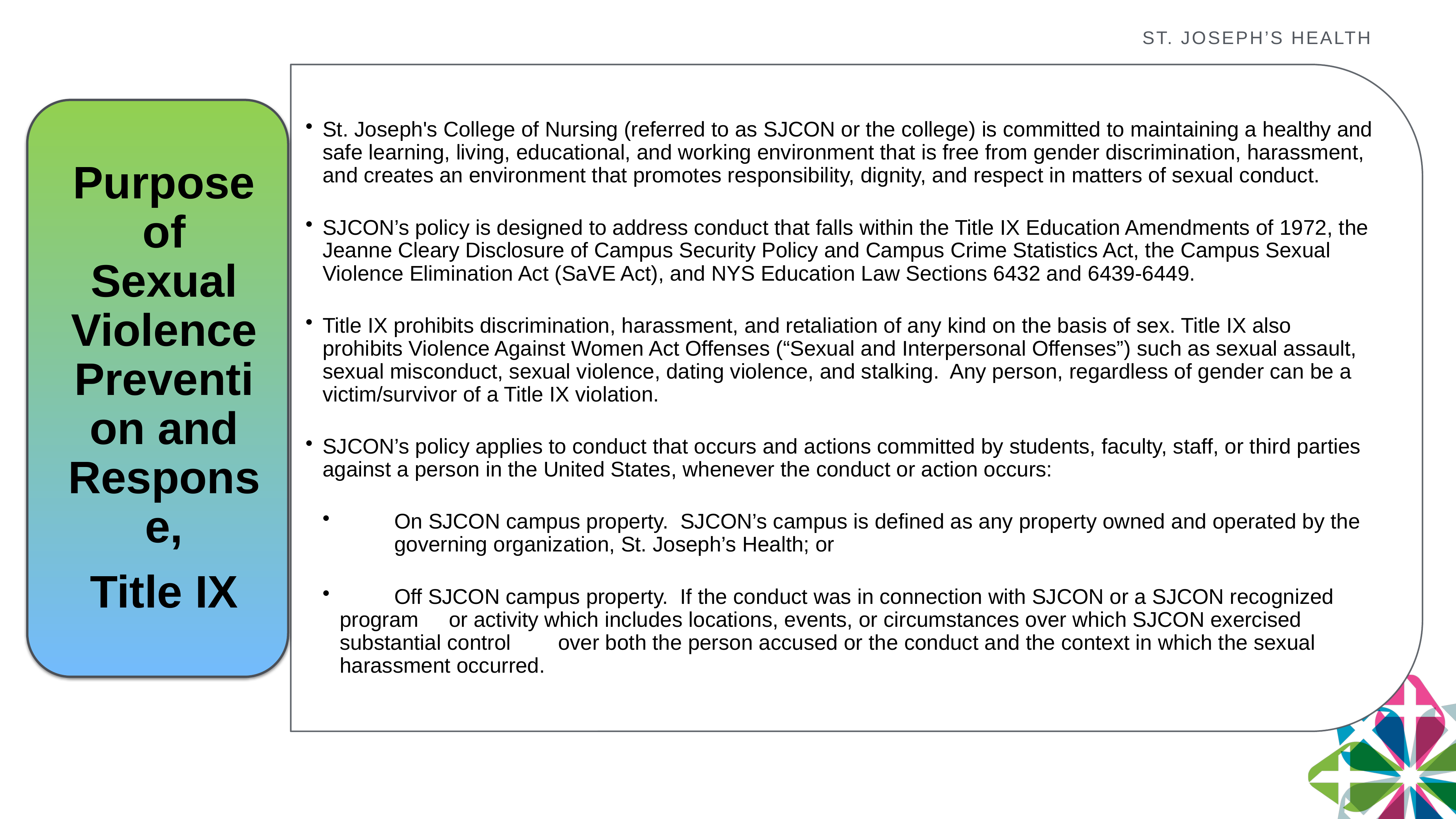

St. Joseph's College of Nursing (referred to as SJCON or the college) is committed to maintaining a healthy and safe learning, living, educational, and working environment that is free from gender discrimination, harassment, and creates an environment that promotes responsibility, dignity, and respect in matters of sexual conduct.

SJCON’s policy is designed to address conduct that falls within the Title IX Education Amendments of 1972, the Jeanne Cleary Disclosure of Campus Security Policy and Campus Crime Statistics Act, the Campus Sexual Violence Elimination Act (SaVE Act), and NYS Education Law Sections 6432 and 6439-6449.

Title IX prohibits discrimination, harassment, and retaliation of any kind on the basis of sex. Title IX also prohibits Violence Against Women Act Offenses (“Sexual and Interpersonal Offenses”) such as sexual assault, sexual misconduct, sexual violence, dating violence, and stalking.  Any person, regardless of gender can be a victim/survivor of a Title IX violation.

SJCON’s policy applies to conduct that occurs and actions committed by students, faculty, staff, or third parties against a person in the United States, whenever the conduct or action occurs:

	On SJCON campus property.  SJCON’s campus is defined as any property owned and operated by the 	governing organization, St. Joseph’s Health; or

	Off SJCON campus property.  If the conduct was in connection with SJCON or a SJCON recognized program 	or activity which includes locations, events, or circumstances over which SJCON exercised substantial control 	over both the person accused or the conduct and the context in which the sexual harassment occurred.
Purpose of Sexual Violence Prevention and Response,
Title IX